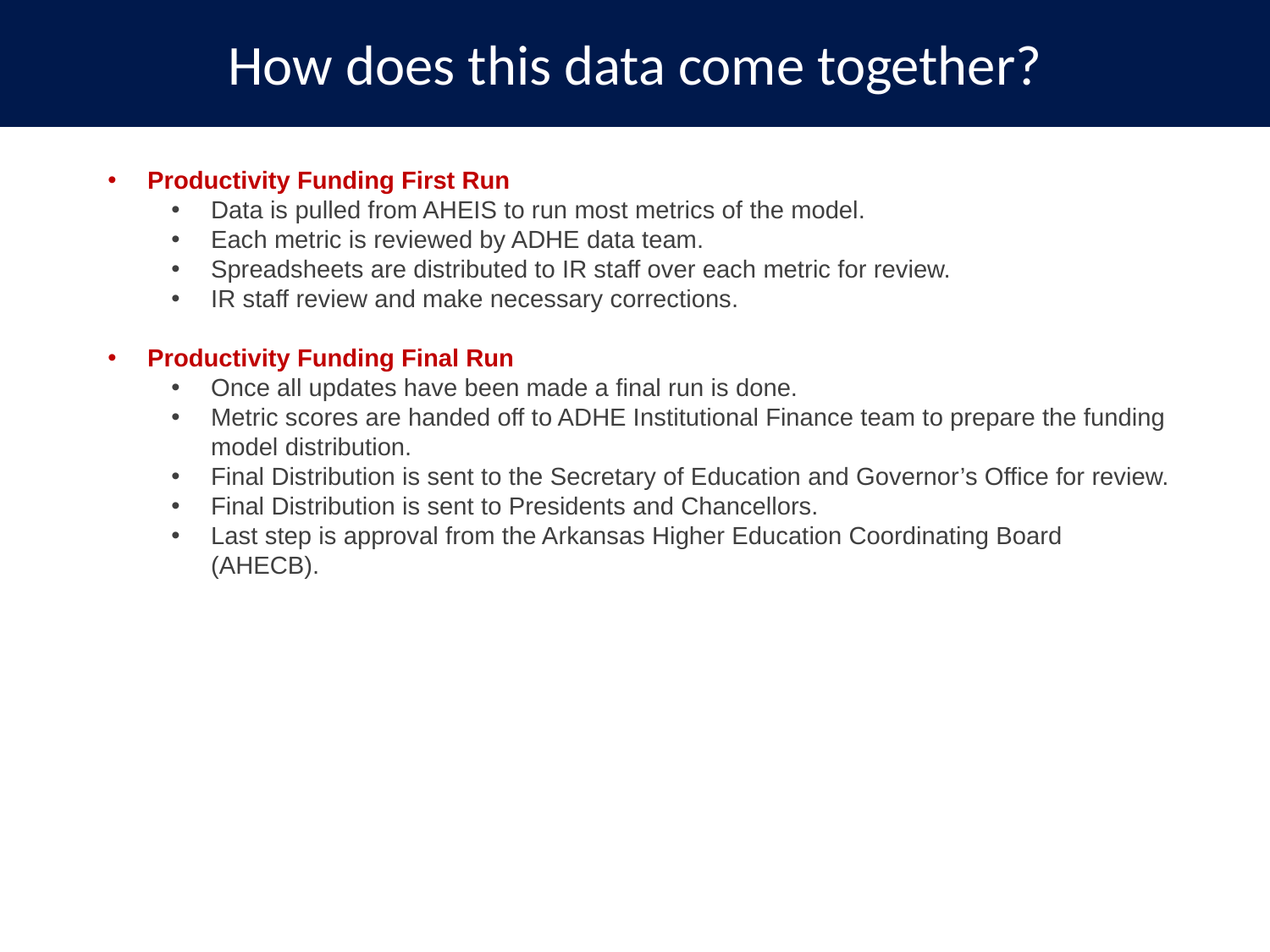

# How does this data come together?
Productivity Funding First Run
Data is pulled from AHEIS to run most metrics of the model.
Each metric is reviewed by ADHE data team.
Spreadsheets are distributed to IR staff over each metric for review.
IR staff review and make necessary corrections.

Productivity Funding Final Run
Once all updates have been made a final run is done.
Metric scores are handed off to ADHE Institutional Finance team to prepare the funding model distribution.
Final Distribution is sent to the Secretary of Education and Governor’s Office for review.
Final Distribution is sent to Presidents and Chancellors.
Last step is approval from the Arkansas Higher Education Coordinating Board (AHECB).